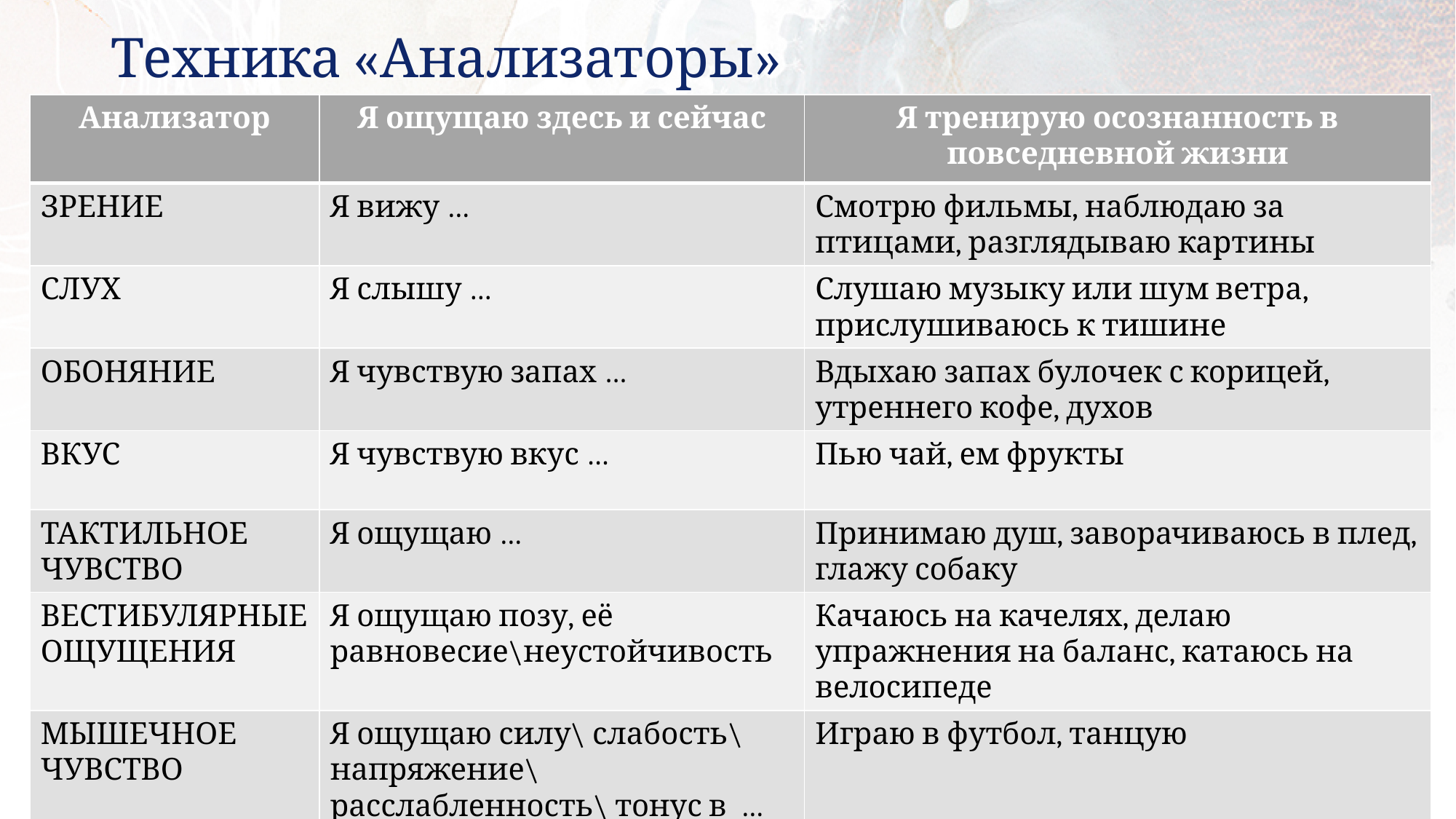

# Техника «Анализаторы»
| Анализатор | Я ощущаю здесь и сейчас | Я тренирую осознанность в повседневной жизни |
| --- | --- | --- |
| ЗРЕНИЕ | Я вижу … | Смотрю фильмы, наблюдаю за птицами, разглядываю картины |
| СЛУХ | Я слышу … | Слушаю музыку или шум ветра, прислушиваюсь к тишине |
| ОБОНЯНИЕ | Я чувствую запах … | Вдыхаю запах булочек с корицей, утреннего кофе, духов |
| ВКУС | Я чувствую вкус … | Пью чай, ем фрукты |
| ТАКТИЛЬНОЕ ЧУВСТВО | Я ощущаю … | Принимаю душ, заворачиваюсь в плед, глажу собаку |
| ВЕСТИБУЛЯРНЫЕ ОЩУЩЕНИЯ | Я ощущаю позу, её равновесие\неустойчивость | Качаюсь на качелях, делаю упражнения на баланс, катаюсь на велосипеде |
| МЫШЕЧНОЕ ЧУВСТВО | Я ощущаю силу\ слабость\ напряжение\ расслабленность\ тонус в … (частях тела) | Играю в футбол, танцую |